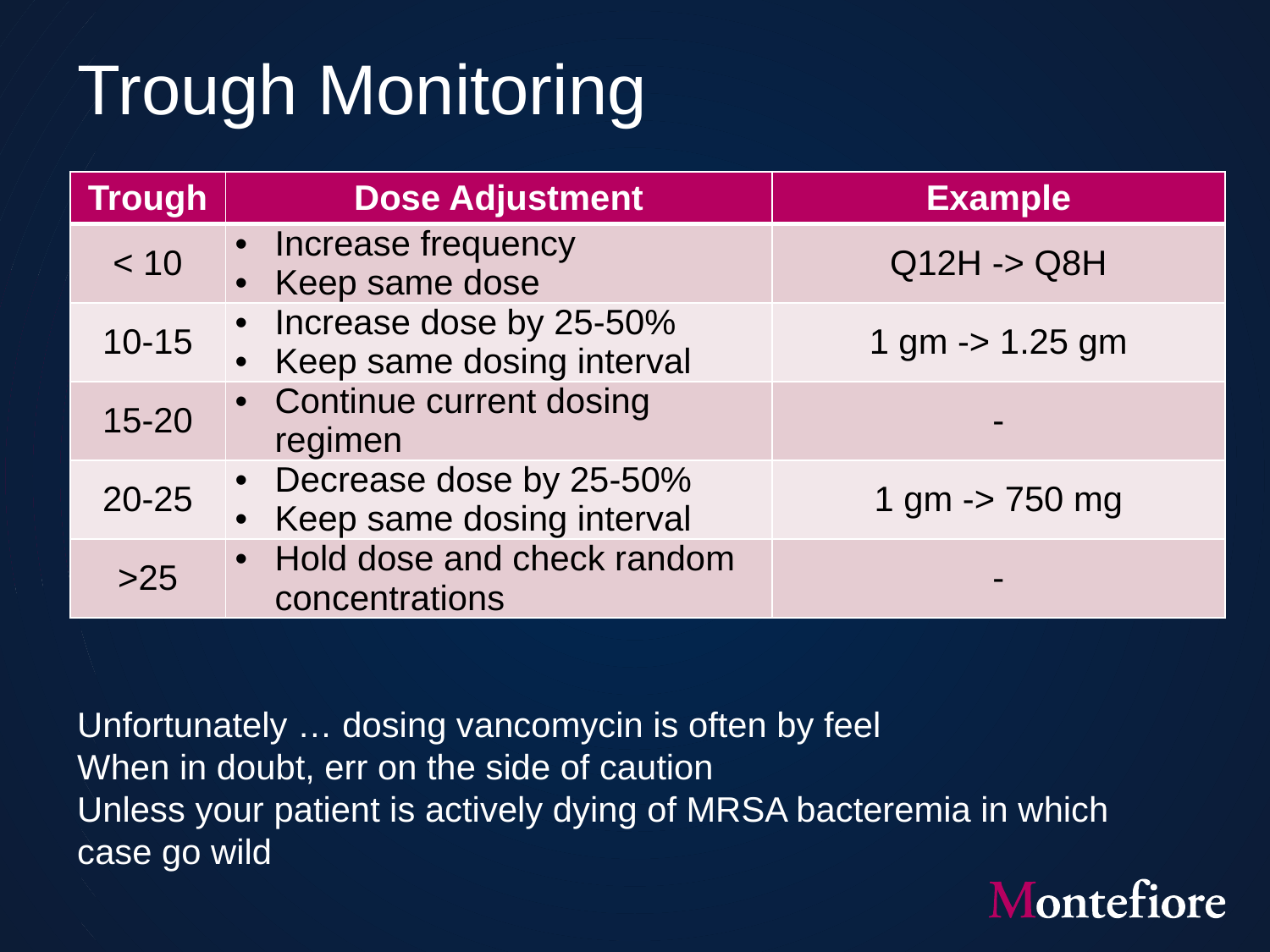

# Trough Monitoring
| Trough | Dose Adjustment | Example |
| --- | --- | --- |
| < 10 | Increase frequency Keep same dose | Q12H -> Q8H |
| 10-15 | Increase dose by 25-50% Keep same dosing interval | 1 gm -> 1.25 gm |
| 15-20 | Continue current dosing regimen | - |
| 20-25 | Decrease dose by 25-50% Keep same dosing interval | 1 gm -> 750 mg |
| >25 | Hold dose and check random concentrations | - |
Unfortunately … dosing vancomycin is often by feel
When in doubt, err on the side of caution
Unless your patient is actively dying of MRSA bacteremia in which case go wild